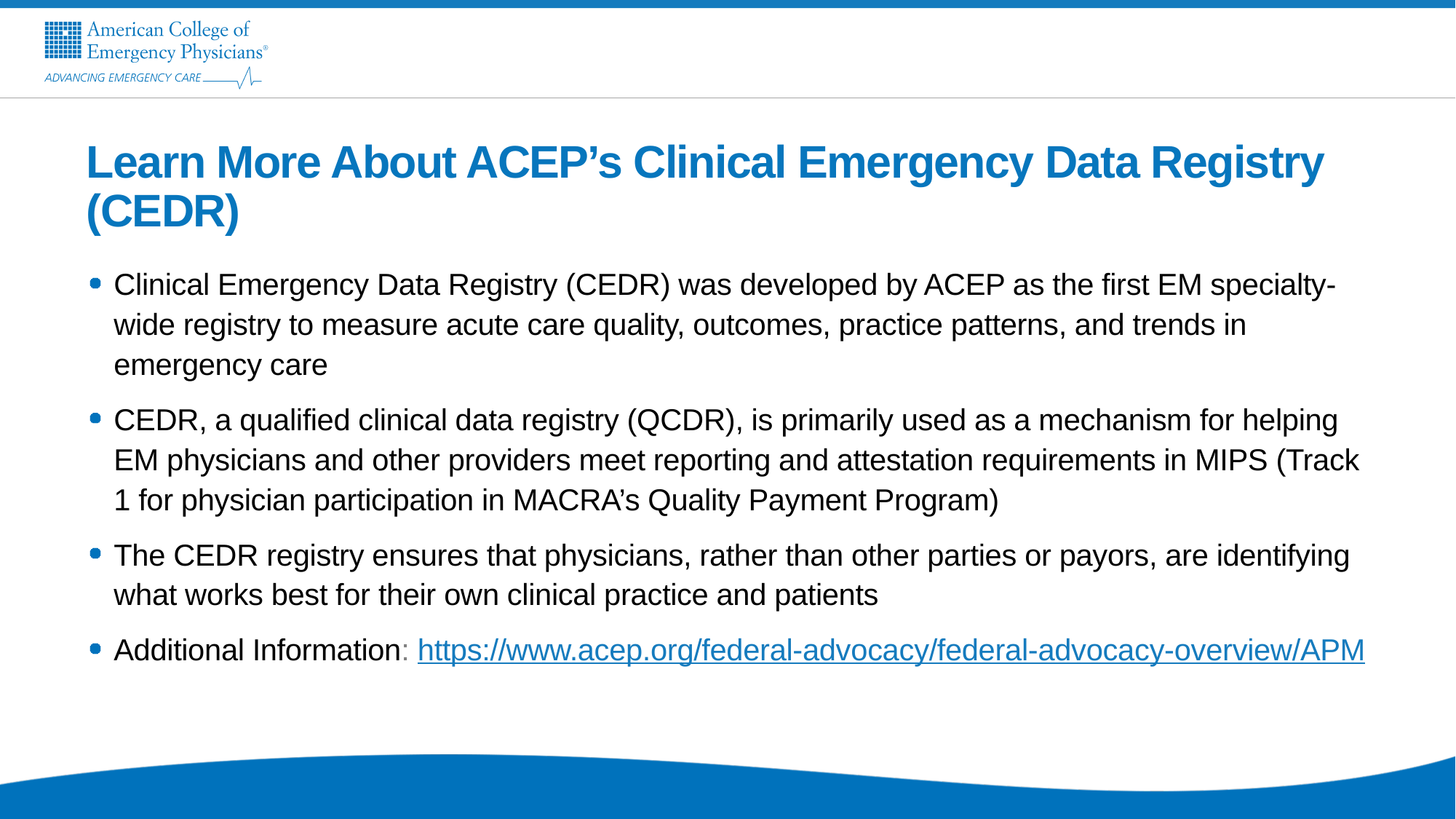

# Learn More About ACEP’s Clinical Emergency Data Registry (CEDR)
Clinical Emergency Data Registry (CEDR) was developed by ACEP as the first EM specialty-wide registry to measure acute care quality, outcomes, practice patterns, and trends in emergency care
CEDR, a qualified clinical data registry (QCDR), is primarily used as a mechanism for helping EM physicians and other providers meet reporting and attestation requirements in MIPS (Track 1 for physician participation in MACRA’s Quality Payment Program)
The CEDR registry ensures that physicians, rather than other parties or payors, are identifying what works best for their own clinical practice and patients
Additional Information: https://www.acep.org/federal-advocacy/federal-advocacy-overview/APM